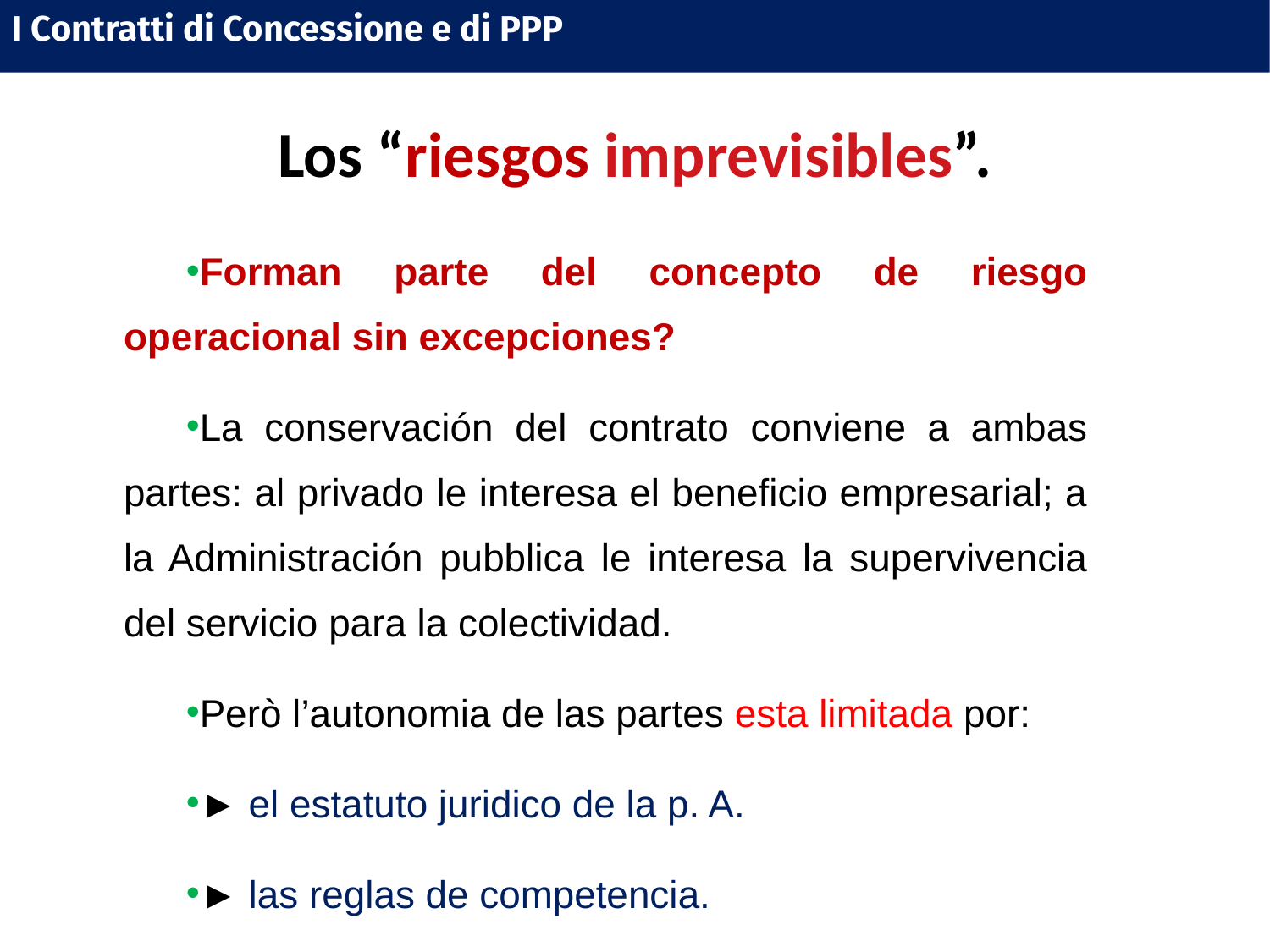

I Contratti di Concessione e di PPP

Los “riesgos imprevisibles”.
Forman parte del concepto de riesgo operacional sin excepciones?
La conservación del contrato conviene a ambas partes: al privado le interesa el beneficio empresarial; a la Administración pubblica le interesa la supervivencia del servicio para la colectividad.
Però l’autonomia de las partes esta limitada por:
► el estatuto juridico de la p. A.
► las reglas de competencia.